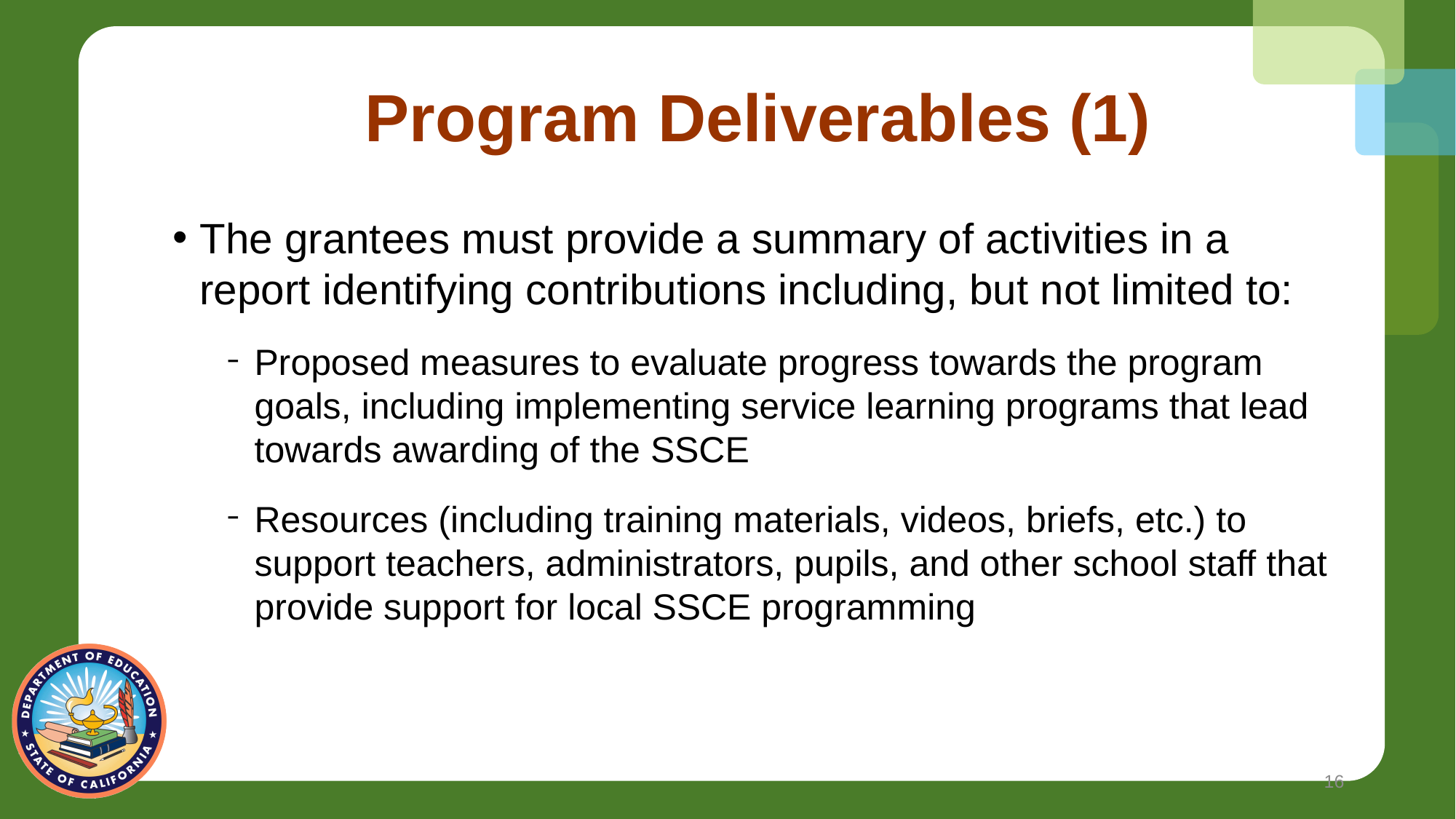

# Program Deliverables (1)
The grantees must provide a summary of activities in a report identifying contributions including, but not limited to:
Proposed measures to evaluate progress towards the program goals, including implementing service learning programs that lead towards awarding of the SSCE
Resources (including training materials, videos, briefs, etc.) to support teachers, administrators, pupils, and other school staff that provide support for local SSCE programming
16